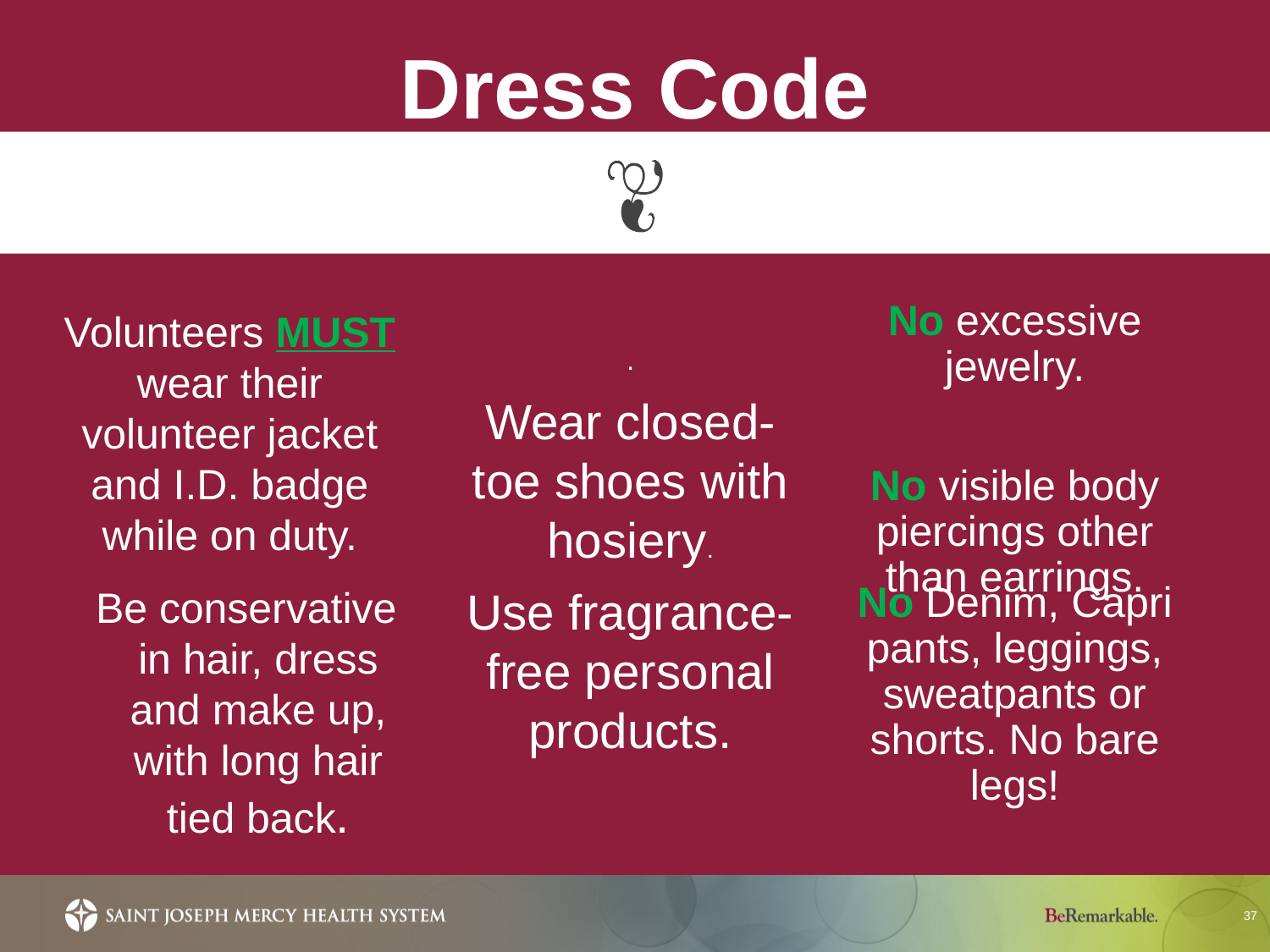

# Dress Code

No excessive jewelry.

No visible body piercings other than earrings.

Volunteers MUST wear their volunteer jacket and I.D. badge while on duty.

.
Wear closed-toe shoes with hosiery.

Be conservative in hair, dress and make up, with long hair tied back.

Use fragrance-free personal products.

No Denim, Capri pants, leggings, sweatpants or shorts. No bare legs!

37